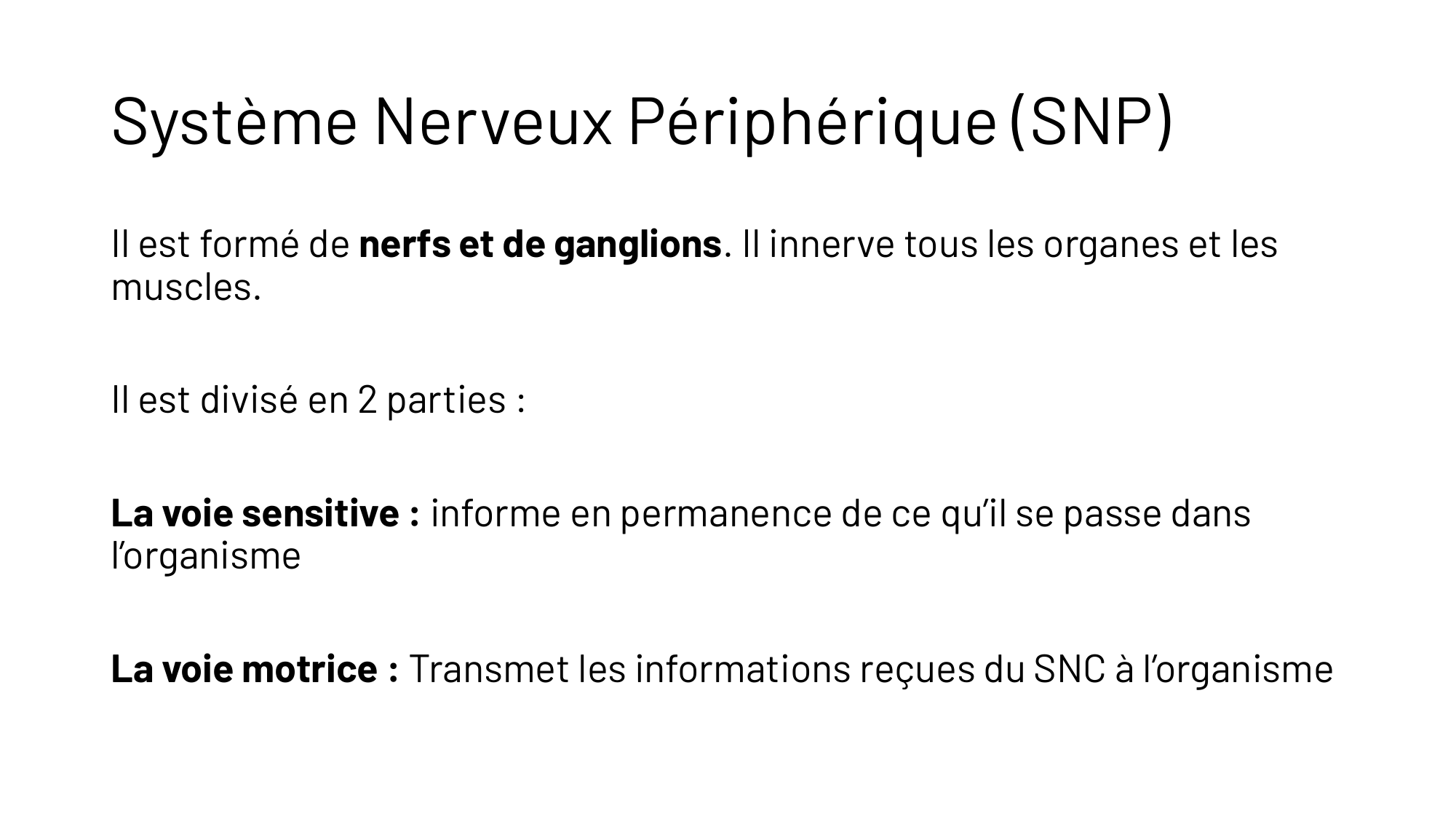

# Système Nerveux Périphérique (SNP)
Il est formé de nerfs et de ganglions. Il innerve tous les organes et les muscles.

Il est divisé en 2 parties :

La voie sensitive : informe en permanence de ce qu’il se passe dans l’organisme

La voie motrice : Transmet les informations reçues du SNC à l’organisme